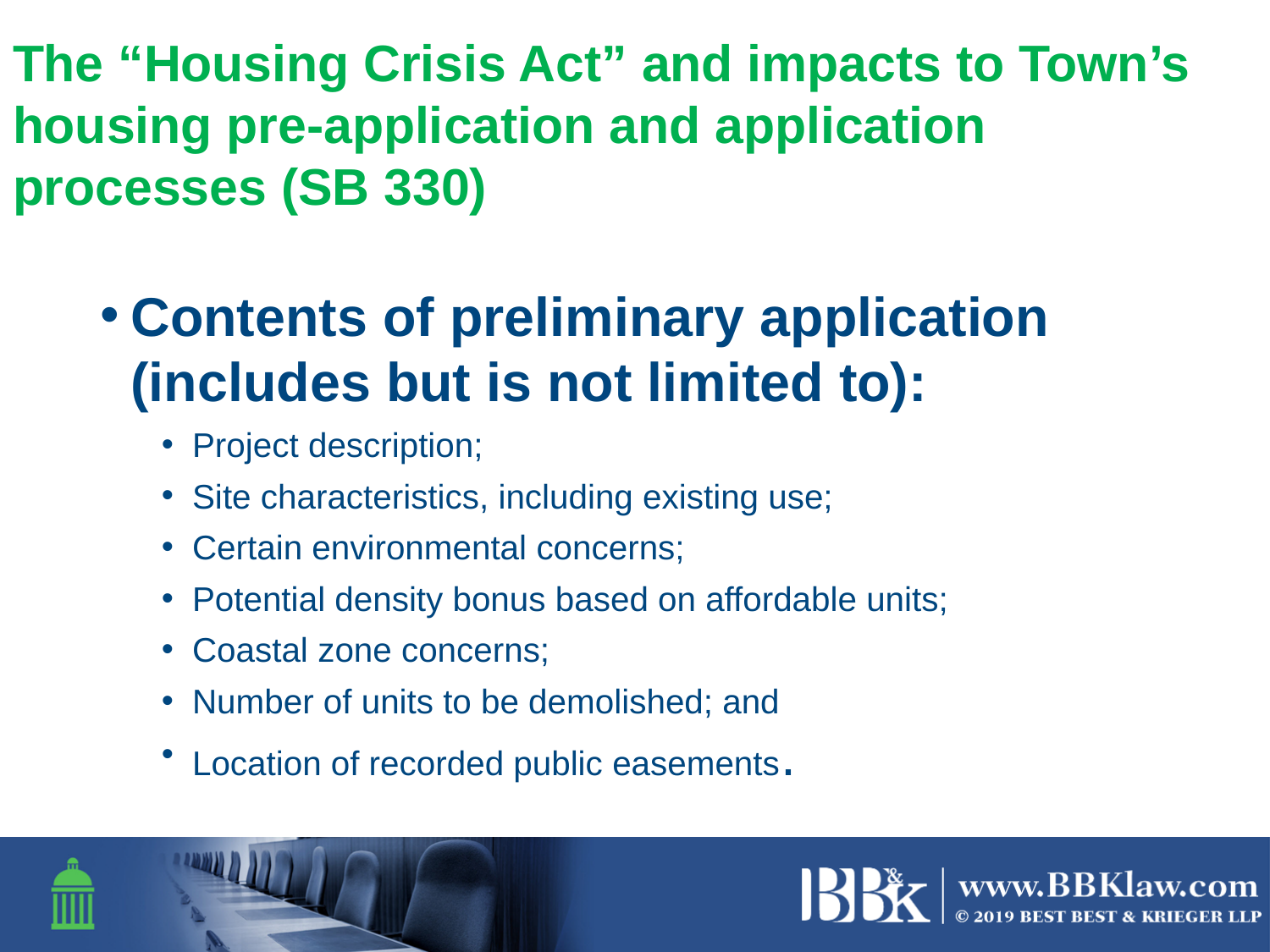

# The “Housing Crisis Act” and impacts to Town’s housing pre-application and application processes (SB 330)
Contents of preliminary application (includes but is not limited to):
Project description;
Site characteristics, including existing use;
Certain environmental concerns;
Potential density bonus based on affordable units;
Coastal zone concerns;
Number of units to be demolished; and
Location of recorded public easements.